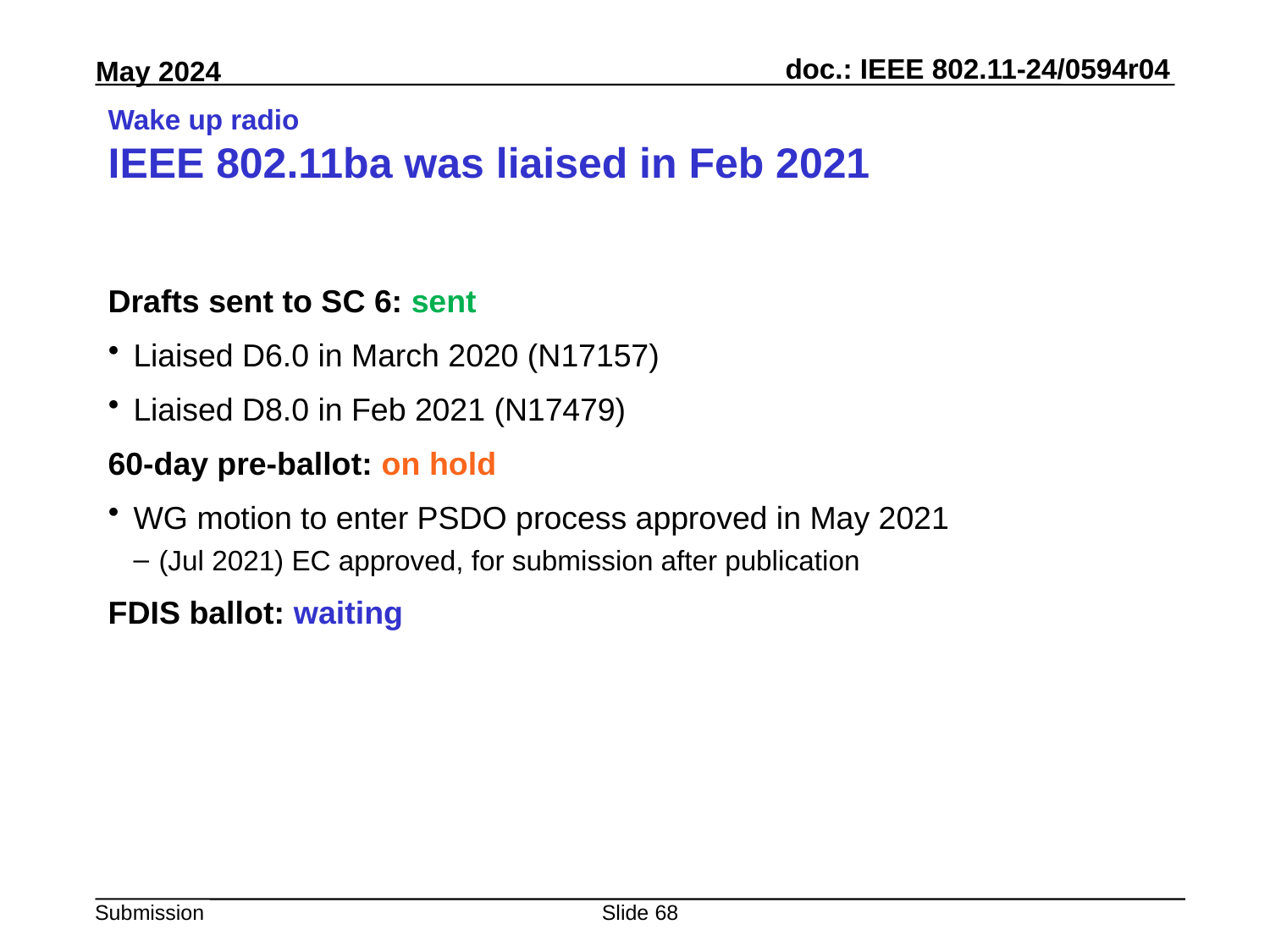

# Wake up radio IEEE 802.11ba was liaised in Feb 2021
Drafts sent to SC 6: sent
Liaised D6.0 in March 2020 (N17157)
Liaised D8.0 in Feb 2021 (N17479)
60-day pre-ballot: on hold
WG motion to enter PSDO process approved in May 2021
(Jul 2021) EC approved, for submission after publication
FDIS ballot: waiting

Slide 68
Peter Yee, AKAYLA